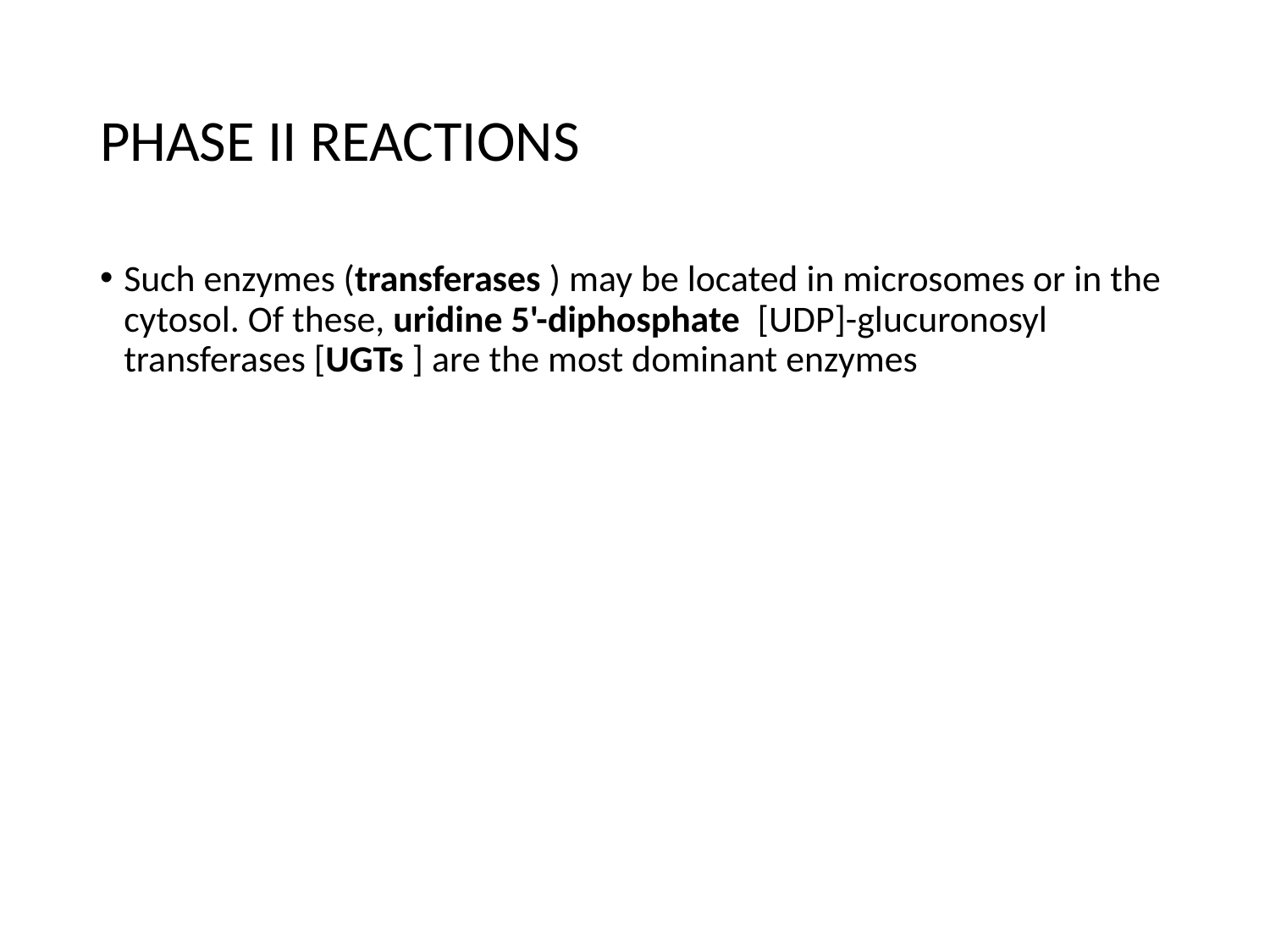

# Phase II Reactions
Such enzymes (transferases ) may be located in microsomes or in the cytosol. Of these, uridine 5'-diphosphate  [UDP]-glucuronosyl transferases [UGTs ] are the most dominant enzymes